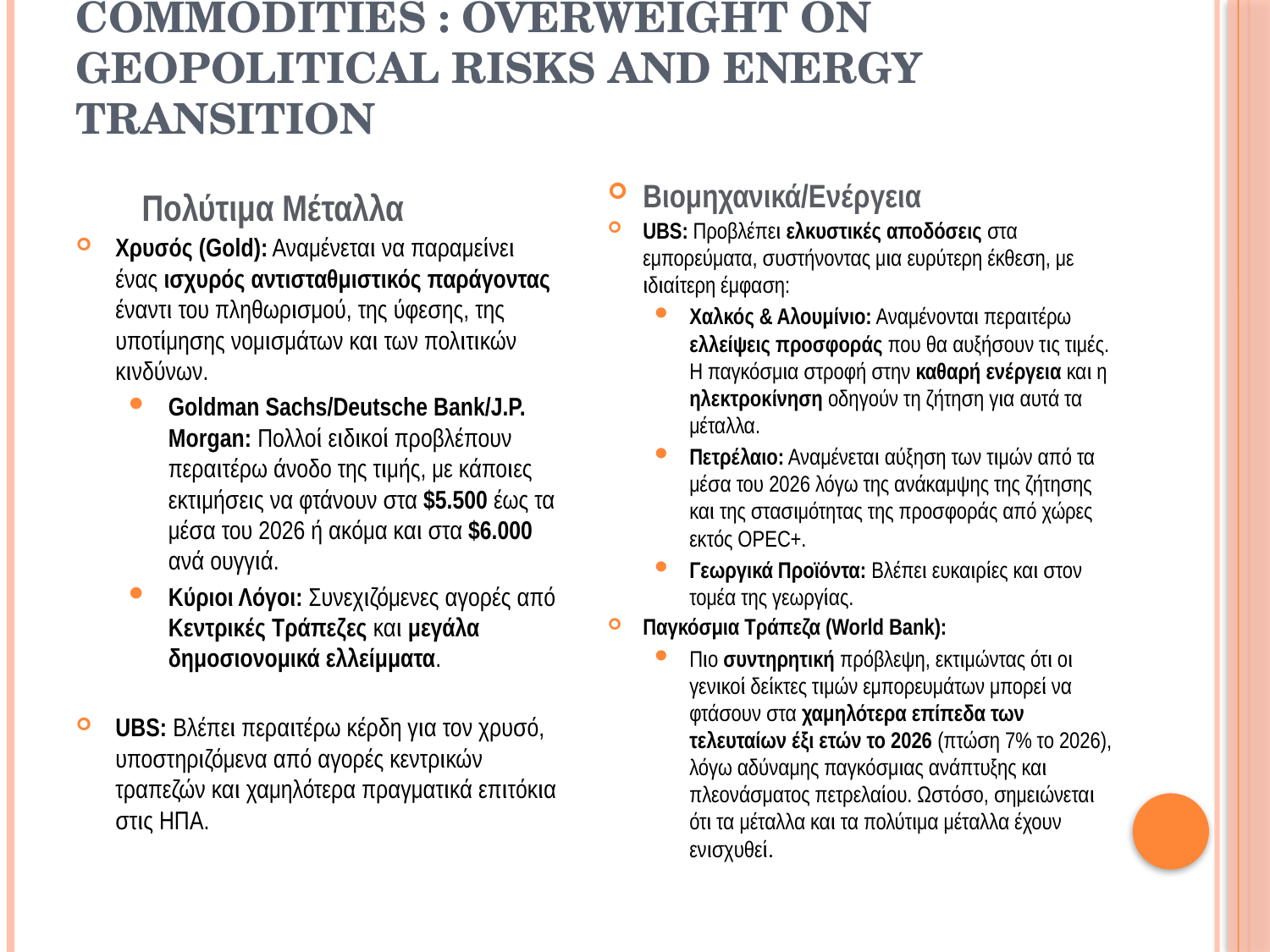

# Commodities : overweight on geopolitical risks and energy transition
Βιομηχανικά/Ενέργεια
UBS: Προβλέπει ελκυστικές αποδόσεις στα εμπορεύματα, συστήνοντας μια ευρύτερη έκθεση, με ιδιαίτερη έμφαση:
Χαλκός & Αλουμίνιο: Αναμένονται περαιτέρω ελλείψεις προσφοράς που θα αυξήσουν τις τιμές. Η παγκόσμια στροφή στην καθαρή ενέργεια και η ηλεκτροκίνηση οδηγούν τη ζήτηση για αυτά τα μέταλλα.
Πετρέλαιο: Αναμένεται αύξηση των τιμών από τα μέσα του 2026 λόγω της ανάκαμψης της ζήτησης και της στασιμότητας της προσφοράς από χώρες εκτός OPEC+.
Γεωργικά Προϊόντα: Βλέπει ευκαιρίες και στον τομέα της γεωργίας.
Παγκόσμια Τράπεζα (World Bank):
Πιο συντηρητική πρόβλεψη, εκτιμώντας ότι οι γενικοί δείκτες τιμών εμπορευμάτων μπορεί να φτάσουν στα χαμηλότερα επίπεδα των τελευταίων έξι ετών το 2026 (πτώση 7% το 2026), λόγω αδύναμης παγκόσμιας ανάπτυξης και πλεονάσματος πετρελαίου. Ωστόσο, σημειώνεται ότι τα μέταλλα και τα πολύτιμα μέταλλα έχουν ενισχυθεί.

                          Πολύτιμα Μέταλλα
Χρυσός (Gold): Αναμένεται να παραμείνει ένας ισχυρός αντισταθμιστικός παράγοντας έναντι του πληθωρισμού, της ύφεσης, της υποτίμησης νομισμάτων και των πολιτικών κινδύνων.
Goldman Sachs/Deutsche Bank/J.P. Morgan: Πολλοί ειδικοί προβλέπουν περαιτέρω άνοδο της τιμής, με κάποιες εκτιμήσεις να φτάνουν στα $5.500 έως τα μέσα του 2026 ή ακόμα και στα $6.000 ανά ουγγιά.
Κύριοι Λόγοι: Συνεχιζόμενες αγορές από Κεντρικές Τράπεζες και μεγάλα δημοσιονομικά ελλείμματα.

UBS: Βλέπει περαιτέρω κέρδη για τον χρυσό, υποστηριζόμενα από αγορές κεντρικών τραπεζών και χαμηλότερα πραγματικά επιτόκια στις ΗΠΑ.